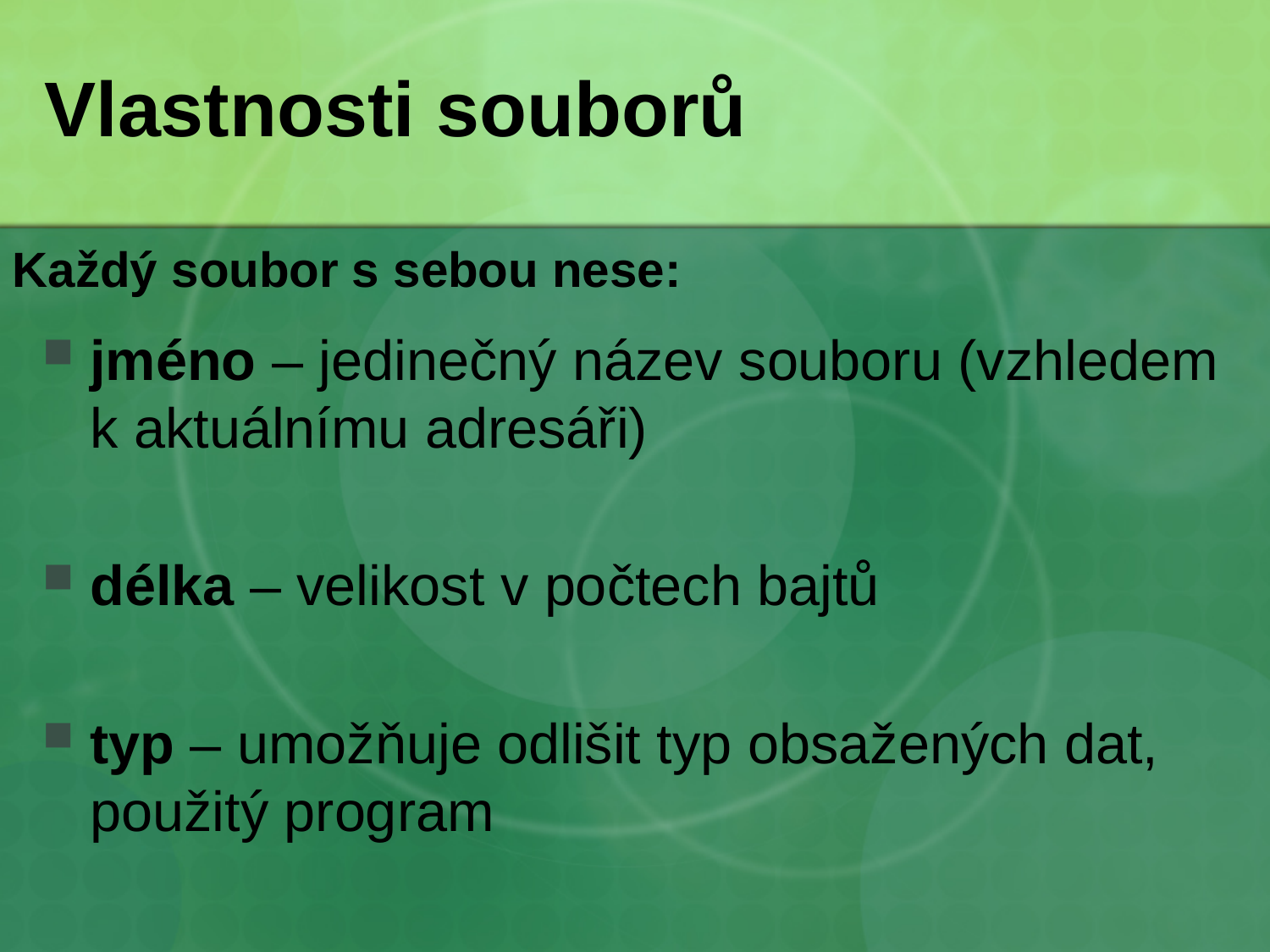

# Vlastnosti souborů
Každý soubor s sebou nese:
jméno – jedinečný název souboru (vzhledem k aktuálnímu adresáři)

délka – velikost v počtech bajtů

typ – umožňuje odlišit typ obsažených dat, použitý program